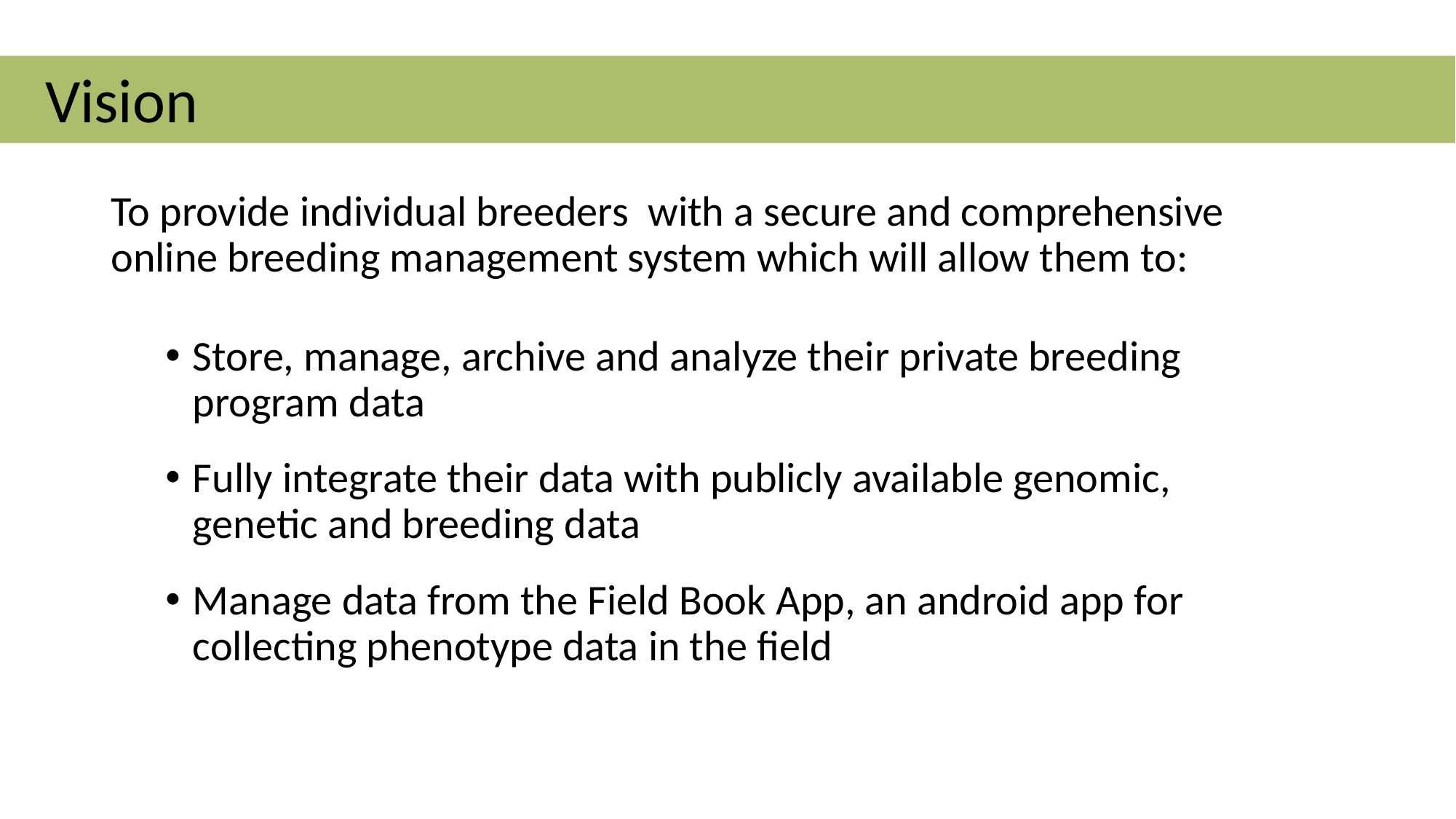

# Vision
To provide individual breeders  with a secure and comprehensive online breeding management system which will allow them to:
Store, manage, archive and analyze their private breeding program data
Fully integrate their data with publicly available genomic, genetic and breeding data
Manage data from the Field Book App, an android app for collecting phenotype data in the field